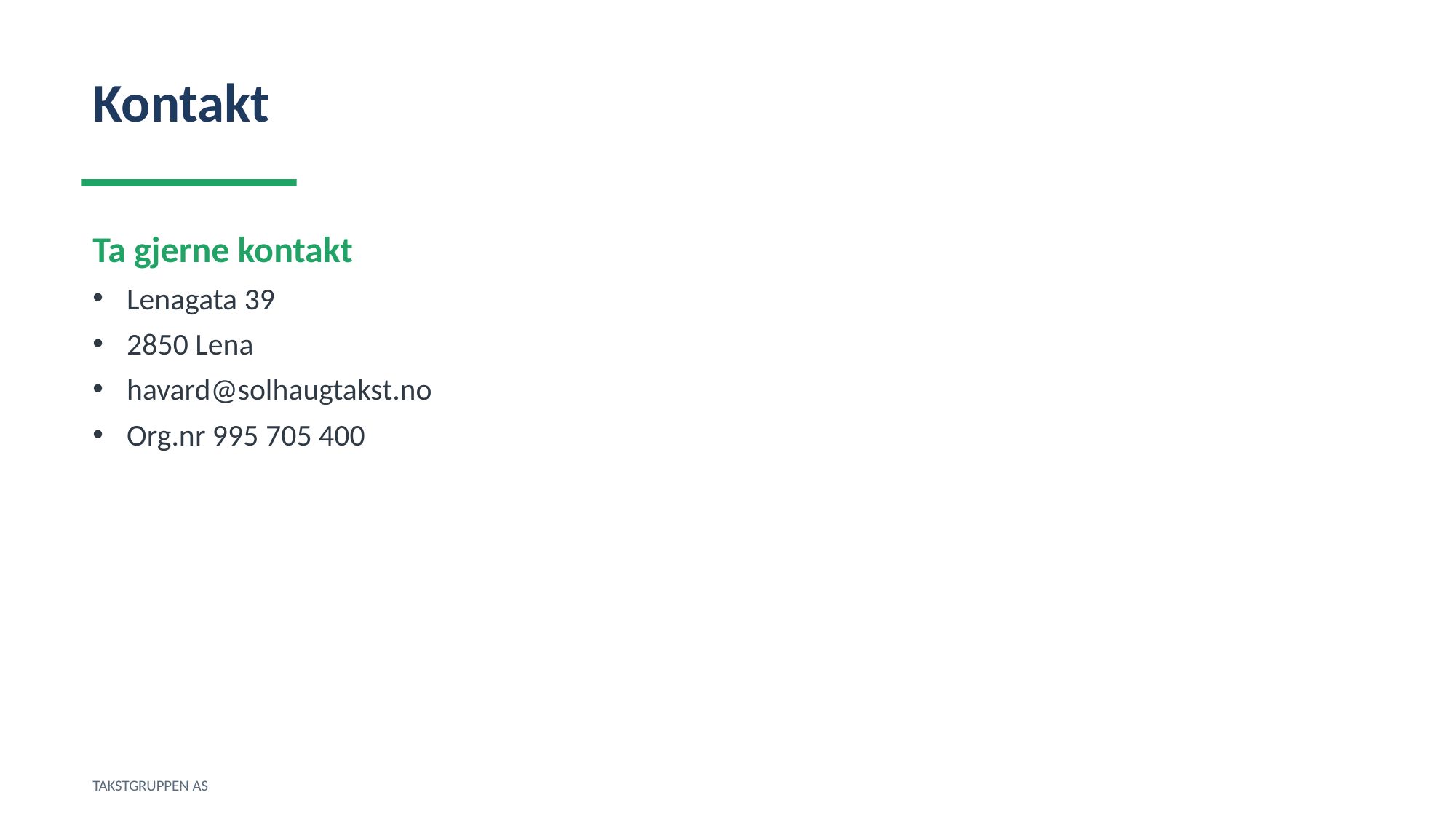

Kontakt

Ta gjerne kontakt
Lenagata 39
2850 Lena
havard@solhaugtakst.no
Org.nr 995 705 400
TAKSTGRUPPEN AS